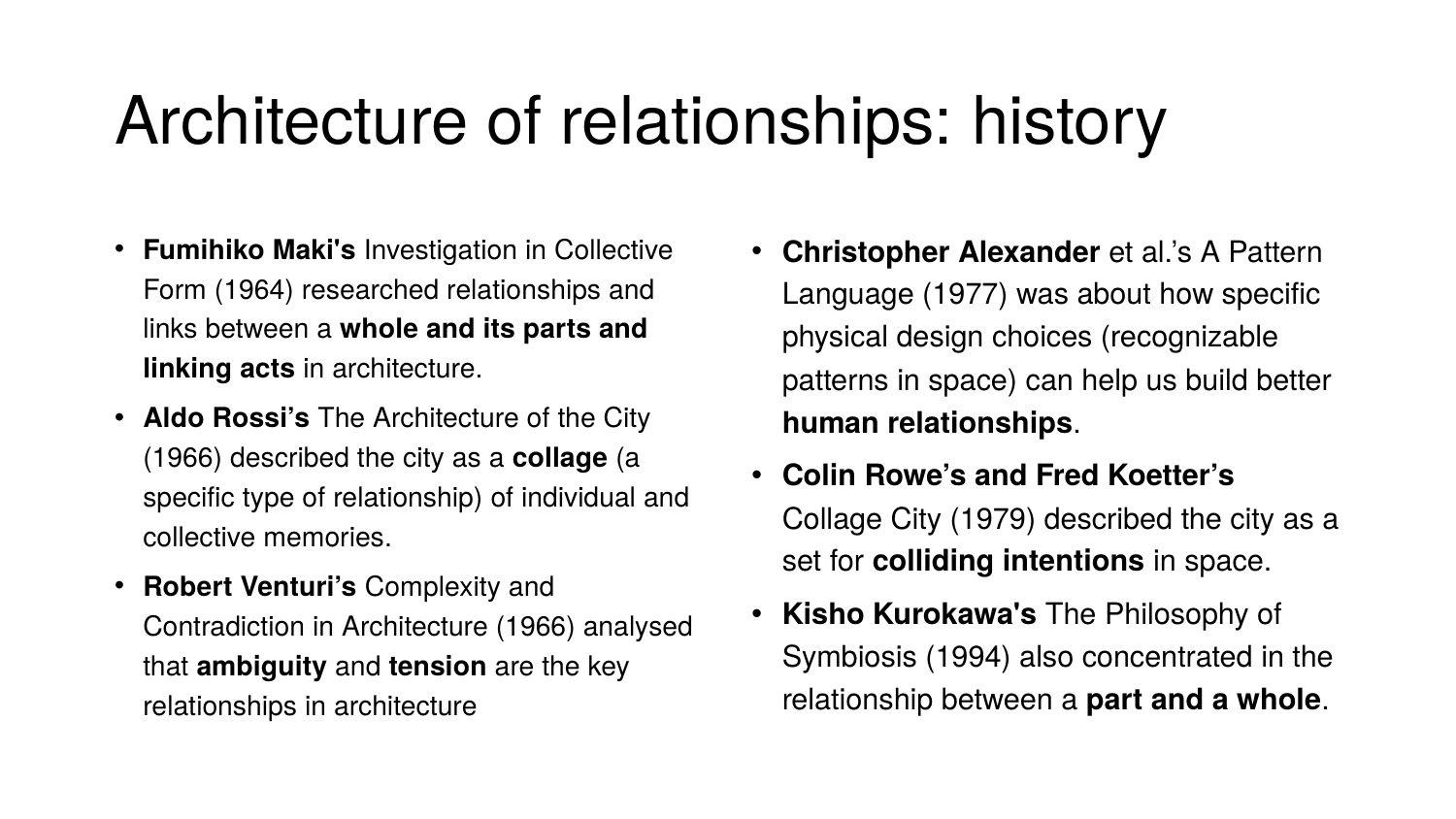

# Architecture of relationships: history
Fumihiko Maki's Investigation in Collective Form (1964) researched relationships and links between a whole and its parts and linking acts in architecture.
Aldo Rossi’s The Architecture of the City (1966) described the city as a collage (a specific type of relationship) of individual and collective memories.
Robert Venturi’s Complexity and Contradiction in Architecture (1966) analysed that ambiguity and tension are the key relationships in architecture
Christopher Alexander et al.’s A Pattern Language (1977) was about how specific physical design choices (recognizable patterns in space) can help us build better human relationships.
Colin Rowe’s and Fred Koetter’s Collage City (1979) described the city as a set for colliding intentions in space.
Kisho Kurokawa's The Philosophy of Symbiosis (1994) also concentrated in the relationship between a part and a whole.